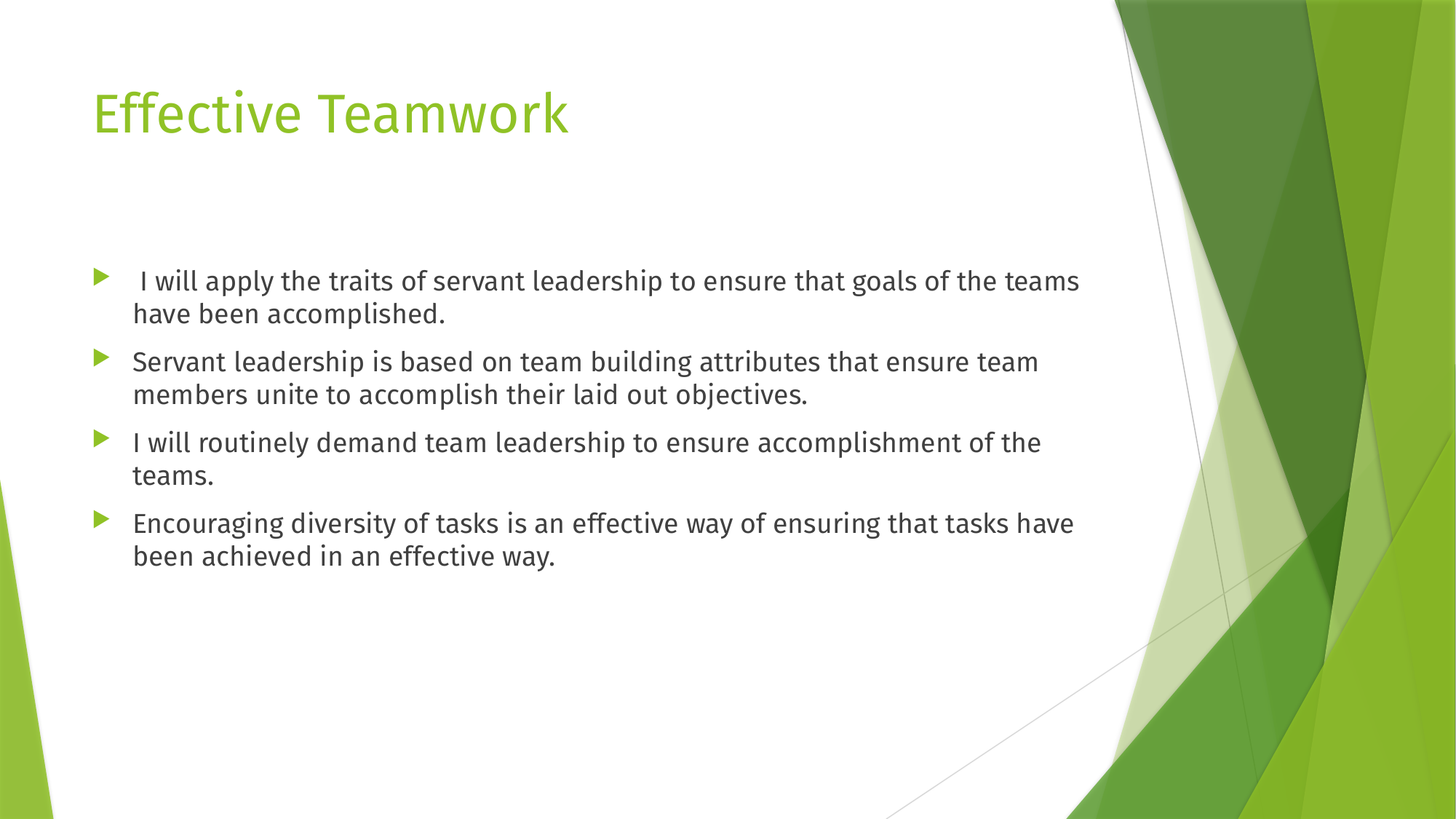

# Effective Teamwork
 I will apply the traits of servant leadership to ensure that goals of the teams have been accomplished.
Servant leadership is based on team building attributes that ensure team members unite to accomplish their laid out objectives.
I will routinely demand team leadership to ensure accomplishment of the teams.
Encouraging diversity of tasks is an effective way of ensuring that tasks have been achieved in an effective way.